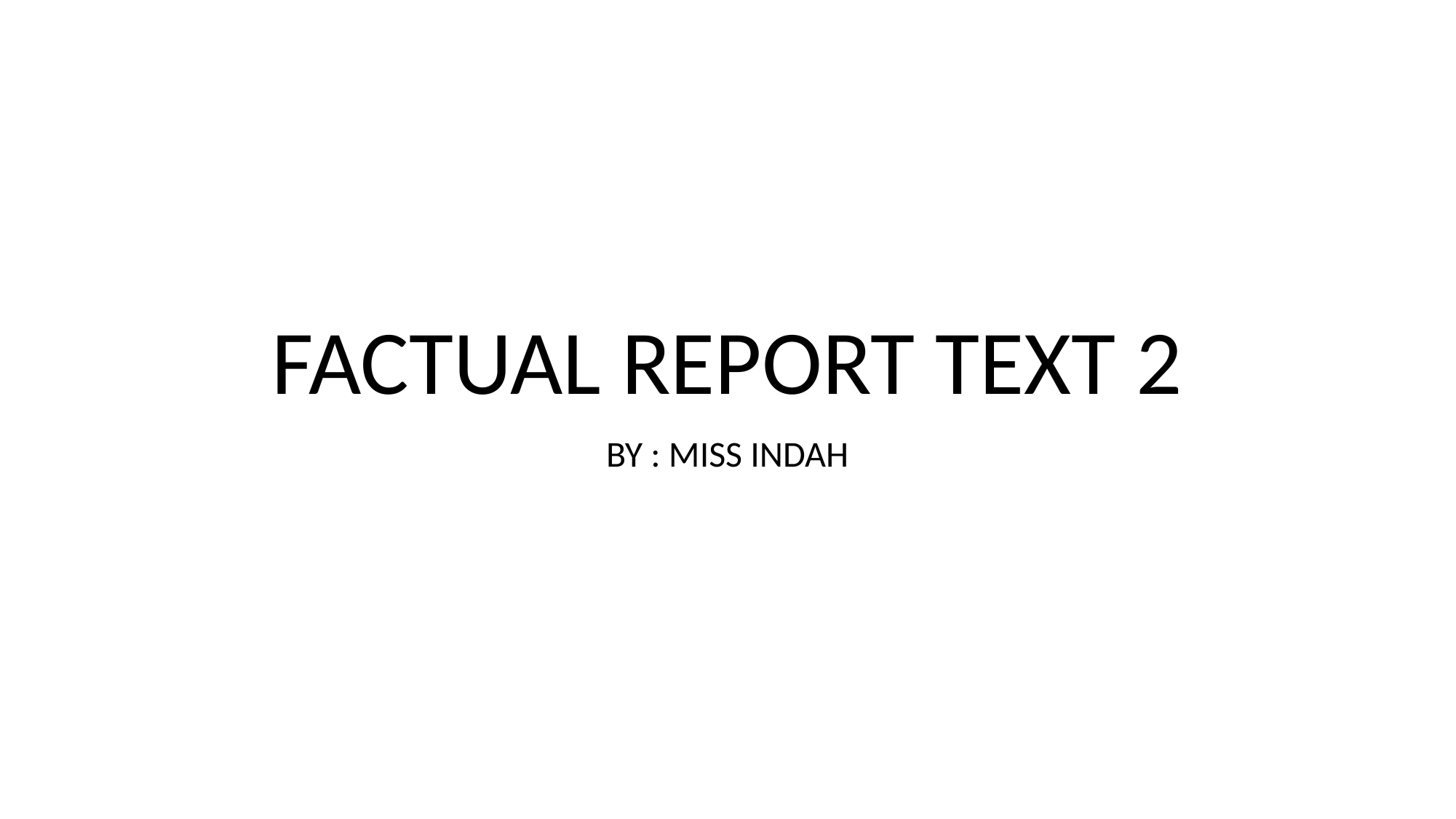

# FACTUAL REPORT TEXT 2
BY : MISS INDAH